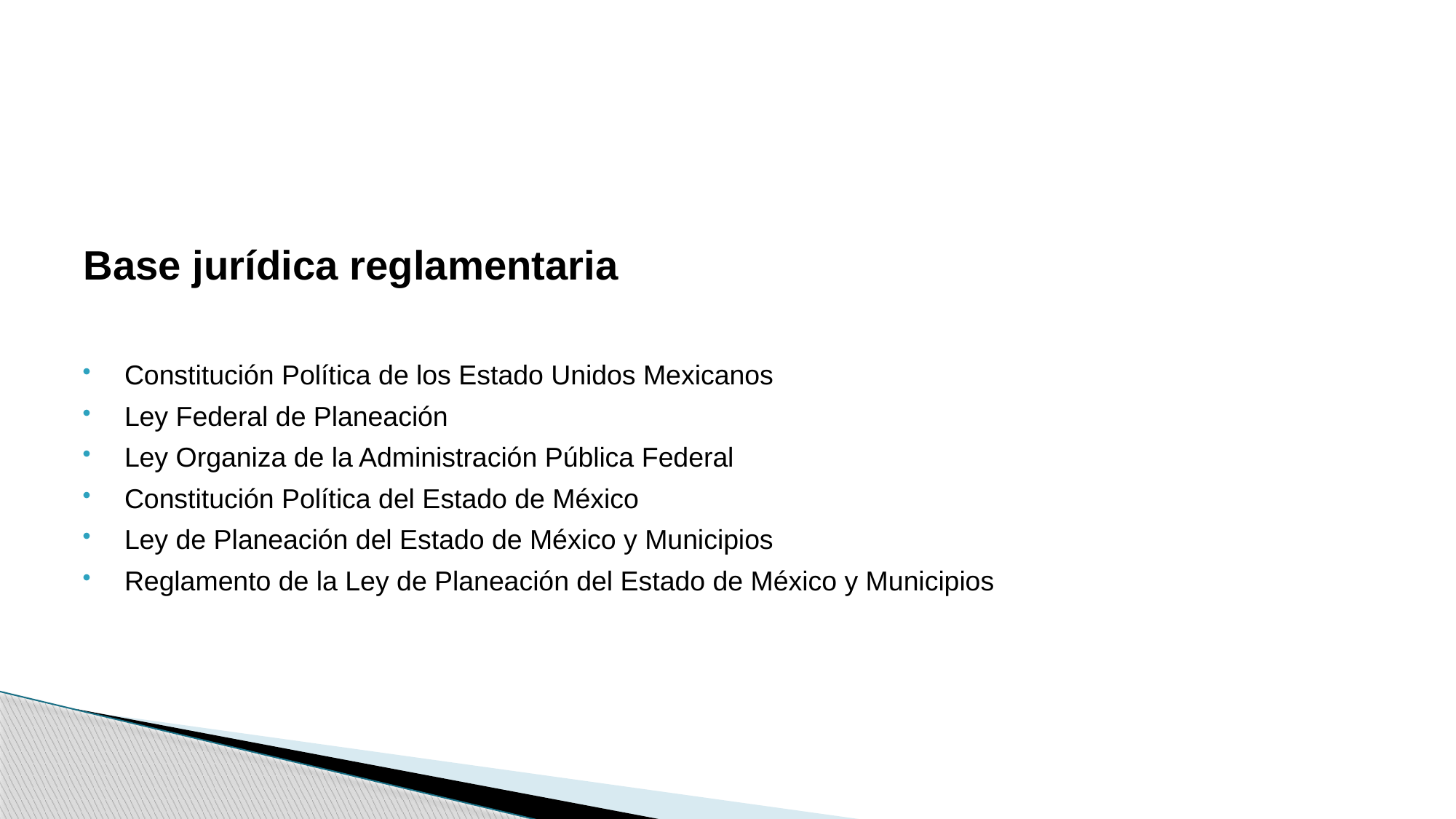

#

Base jurídica reglamentaria

Constitución Política de los Estado Unidos Mexicanos
Ley Federal de Planeación
Ley Organiza de la Administración Pública Federal
Constitución Política del Estado de México
Ley de Planeación del Estado de México y Municipios
Reglamento de la Ley de Planeación del Estado de México y Municipios